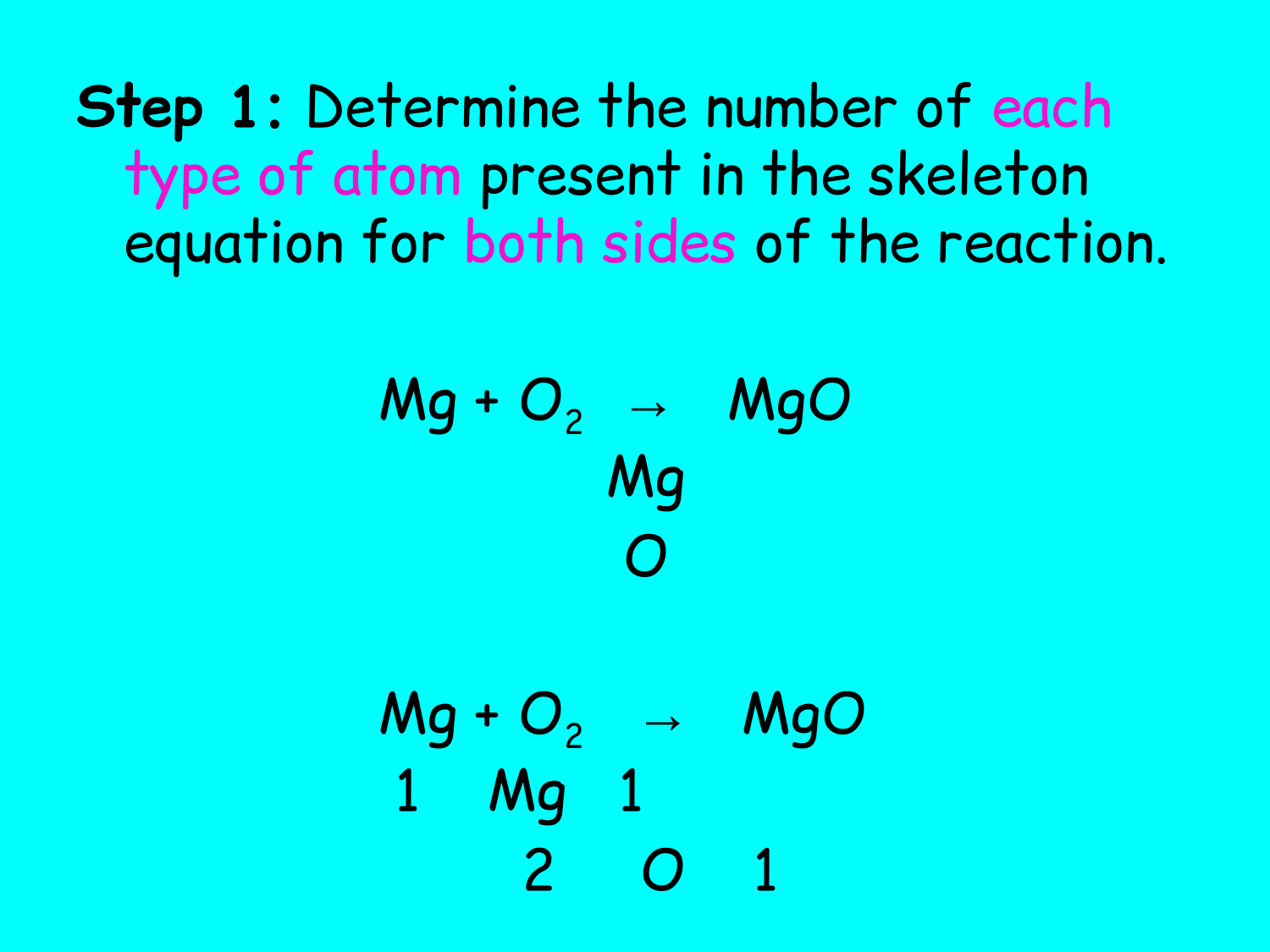

Step 1: Determine the number of each type of atom present in the skeleton equation for both sides of the reaction.

			Mg + O2   →   MgO 						      Mg
				       O

			Mg + O2   →   MgO 					 1    Mg   1
				 2     O    1